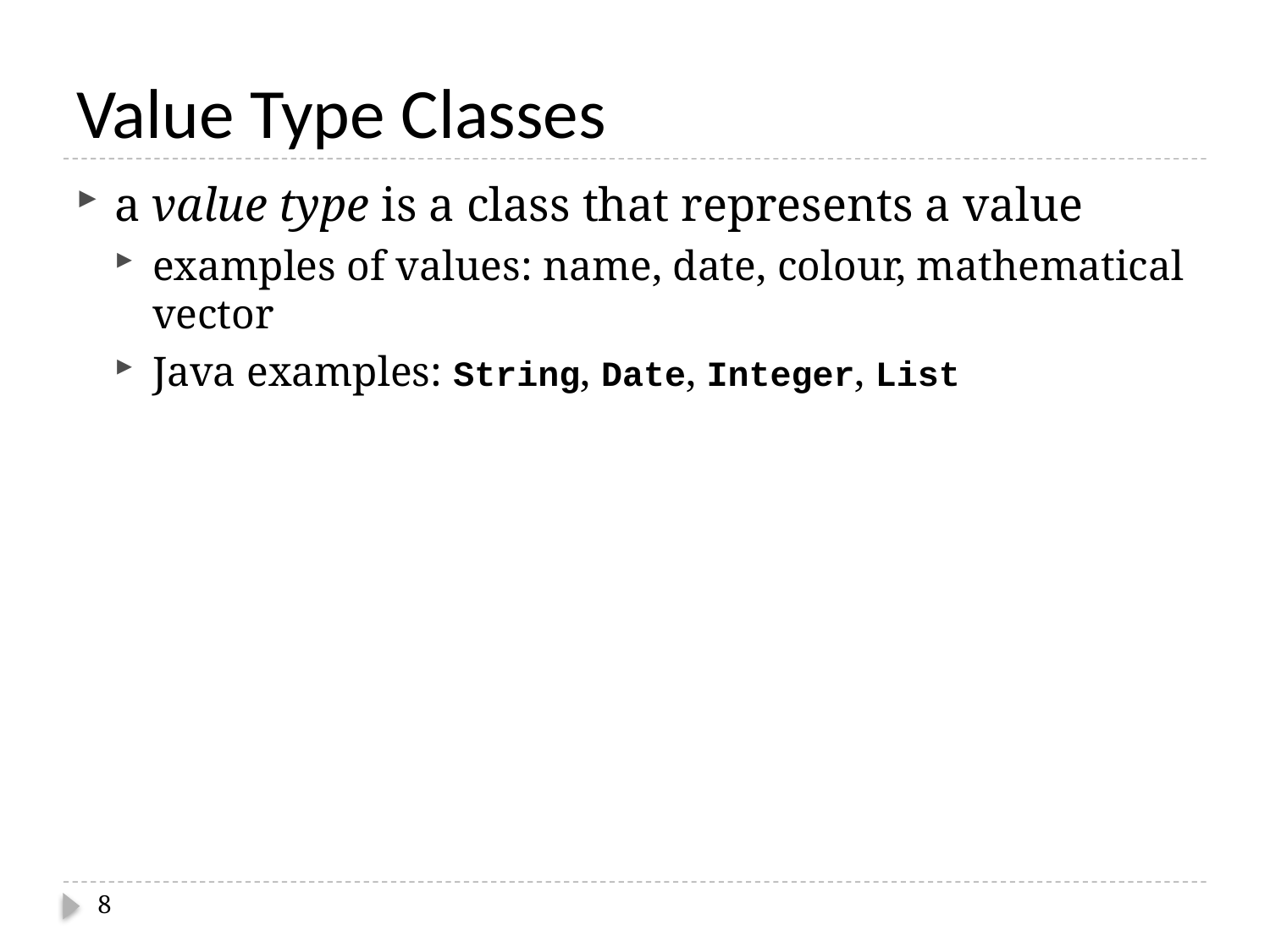

# Value Type Classes
a value type is a class that represents a value
examples of values: name, date, colour, mathematical vector
Java examples: String, Date, Integer, List

8